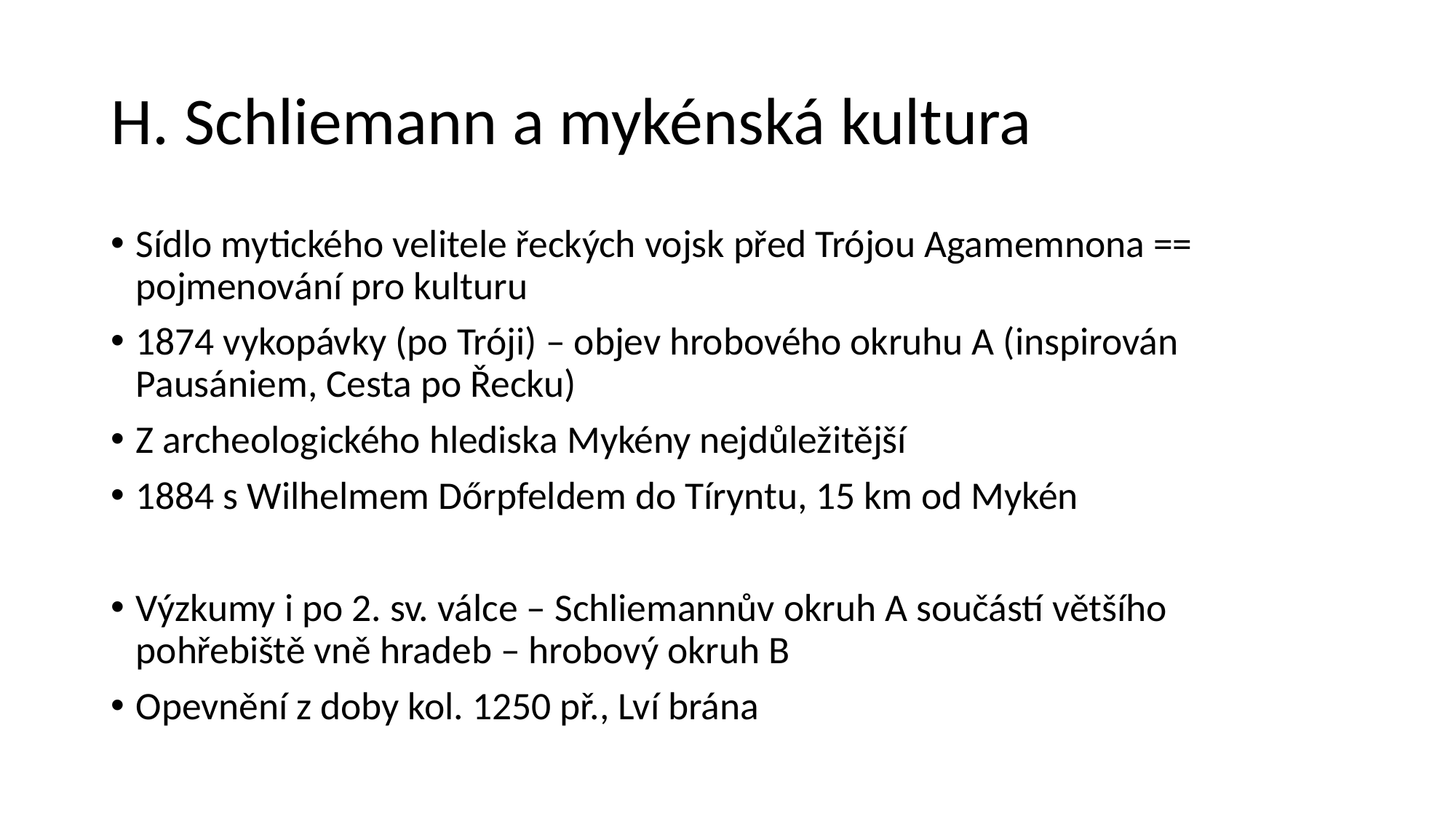

# H. Schliemann a mykénská kultura
Sídlo mytického velitele řeckých vojsk před Trójou Agamemnona == pojmenování pro kulturu
1874 vykopávky (po Tróji) – objev hrobového okruhu A (inspirován Pausániem, Cesta po Řecku)
Z archeologického hlediska Mykény nejdůležitější
1884 s Wilhelmem Dőrpfeldem do Tíryntu, 15 km od Mykén

Výzkumy i po 2. sv. válce – Schliemannův okruh A součástí většího pohřebiště vně hradeb – hrobový okruh B
Opevnění z doby kol. 1250 př., Lví brána